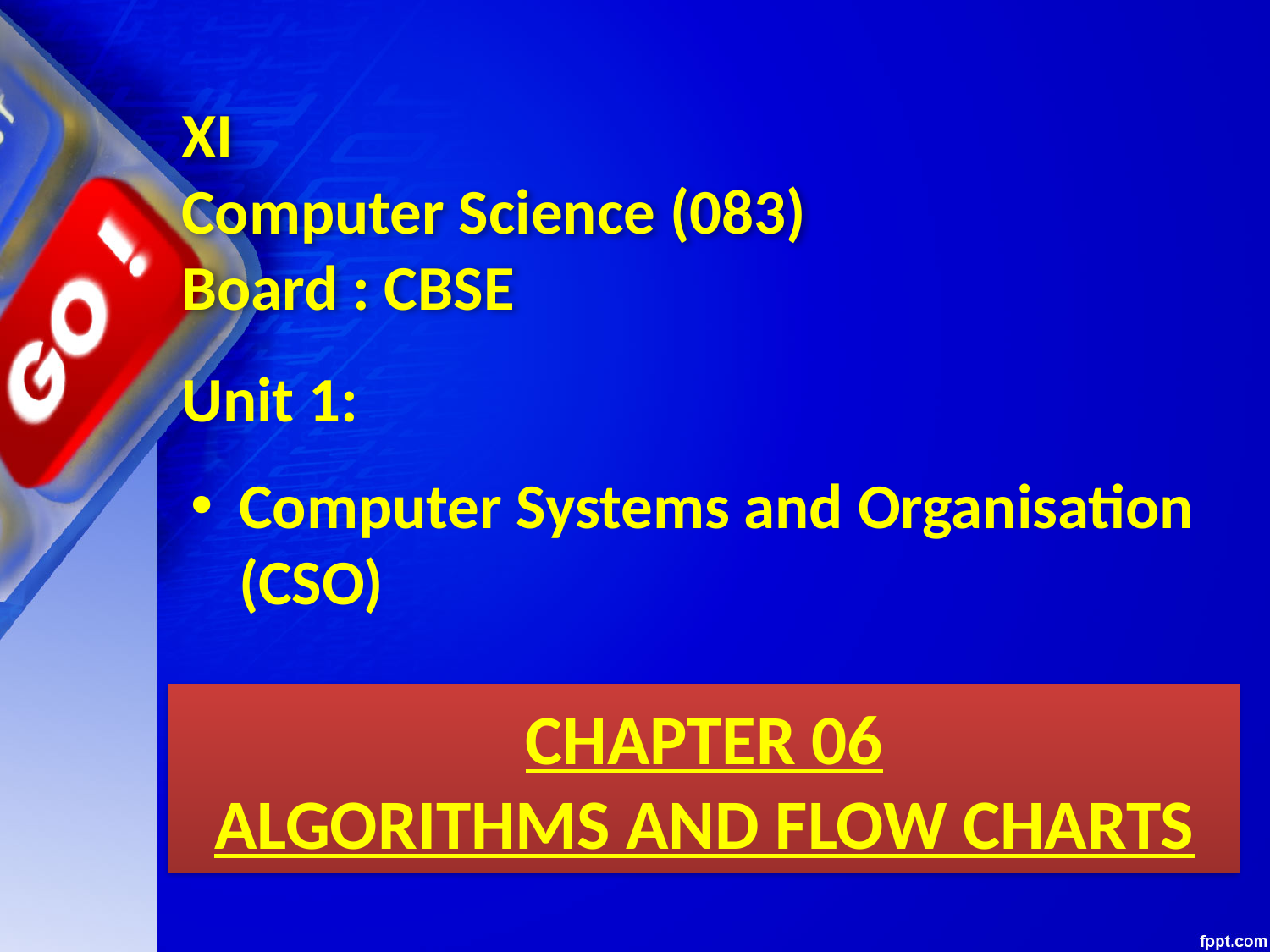

XI
Computer Science (083)
Board : CBSE
Unit 1:
Computer Systems and Organisation (CSO)
# CHAPTER 06 ALGORITHMS AND FLOW CHARTS